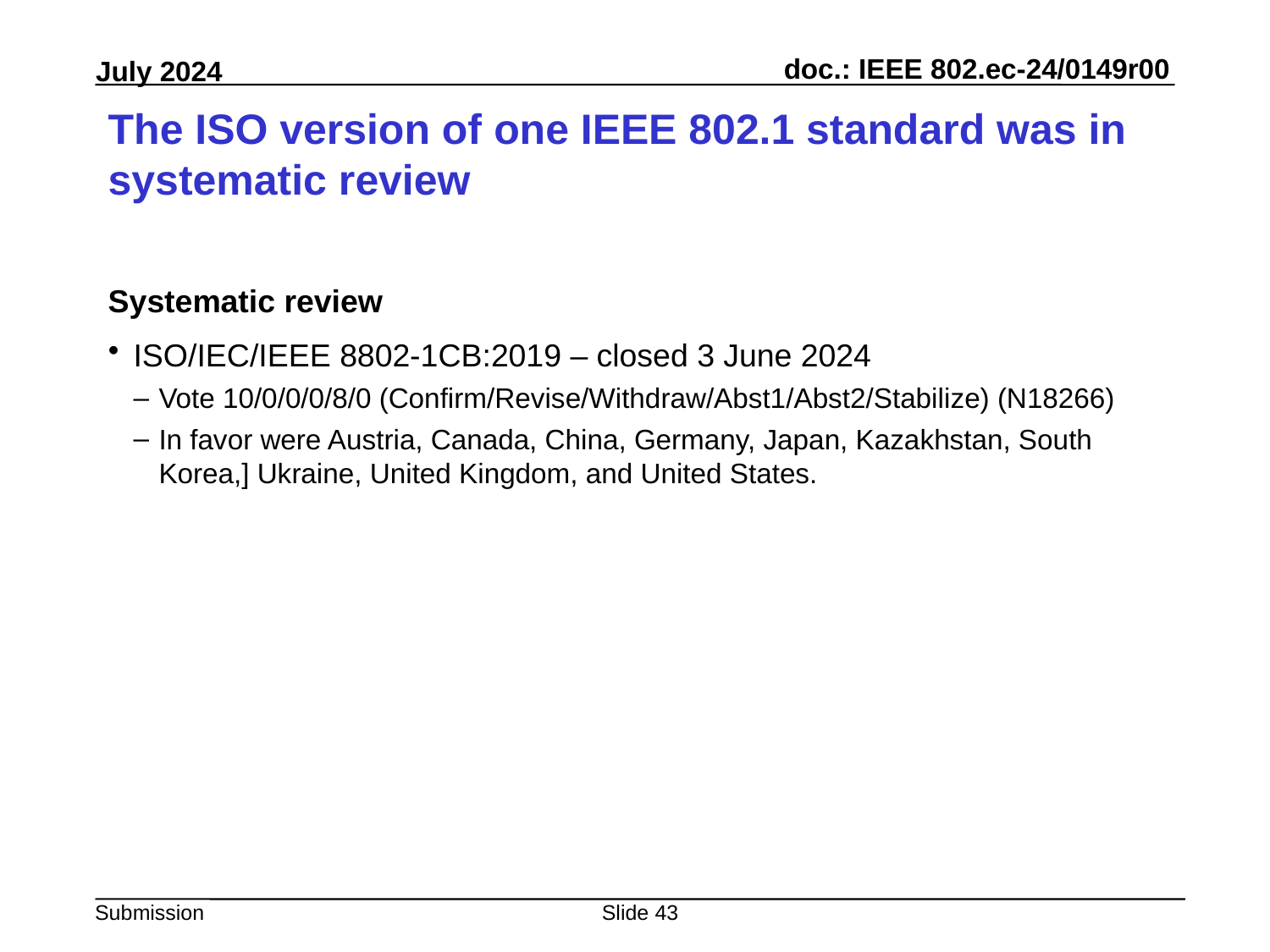

# The ISO version of one IEEE 802.1 standard was in systematic review
Systematic review
ISO/IEC/IEEE 8802-1CB:2019 – closed 3 June 2024
Vote 10/0/0/0/8/0 (Confirm/Revise/Withdraw/Abst1/Abst2/Stabilize) (N18266)
In favor were Austria, Canada, China, Germany, Japan, Kazakhstan, South Korea,] Ukraine, United Kingdom, and United States.
Slide 43
Peter Yee, AKAYLA